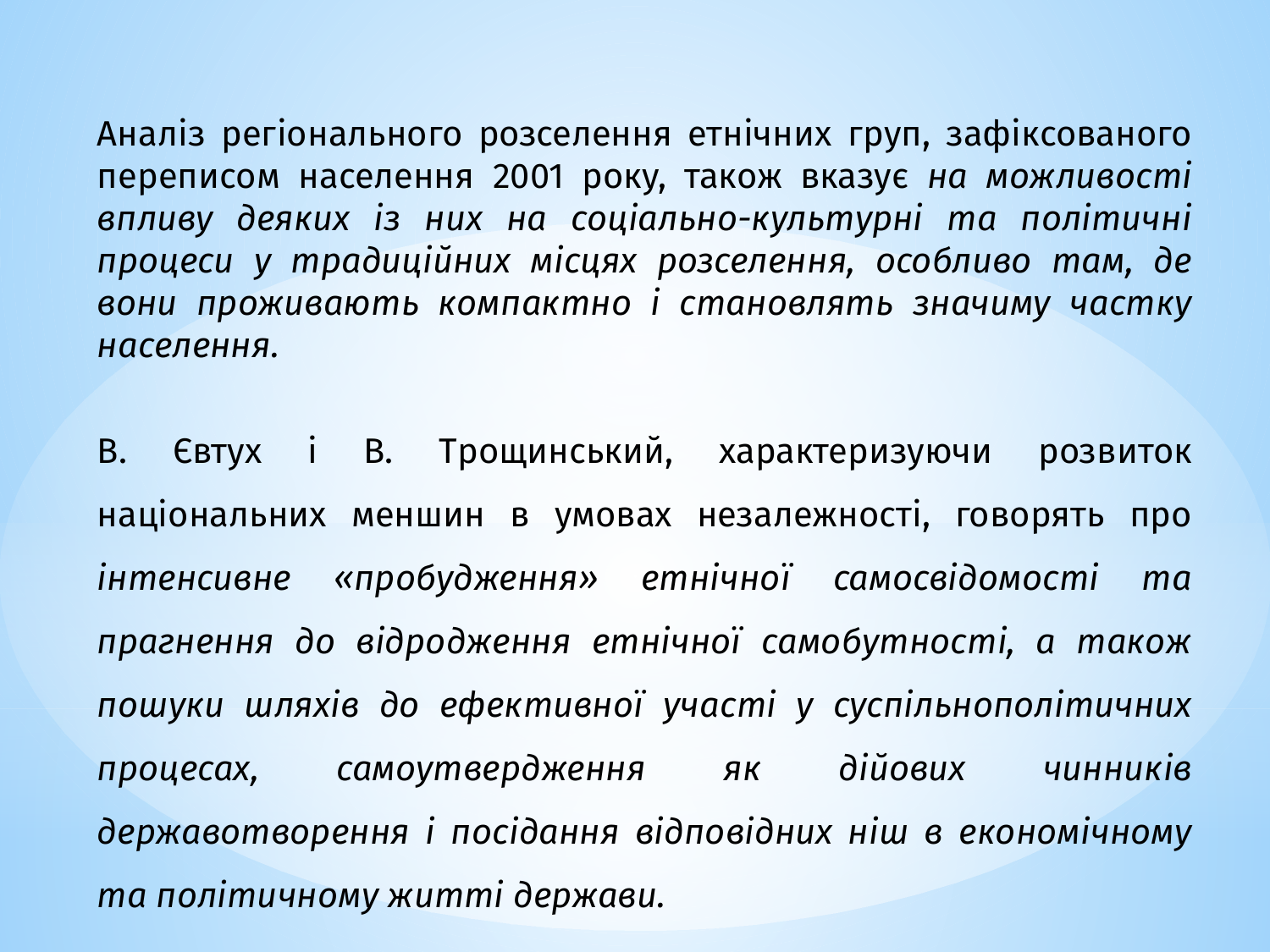

Аналіз регіонального розселення етнічних груп, зафіксованого переписом населення 2001 року, також вказує на можливості впливу деяких із них на соціально-культурні та політичні процеси у традиційних місцях розселення, особливо там, де вони проживають компактно і становлять значиму частку населення.

В. Євтух і В. Трощинський, характеризуючи розвиток національних меншин в умовах незалежності, говорять про інтенсивне «пробудження» етнічної самосвідомості та прагнення до відродження етнічної самобутності, а також пошуки шляхів до ефективної участі у суспільнополітичних процесах, самоутвердження як дійових чинників державотворення і посідання відповідних ніш в економічному та політичному житті держави.